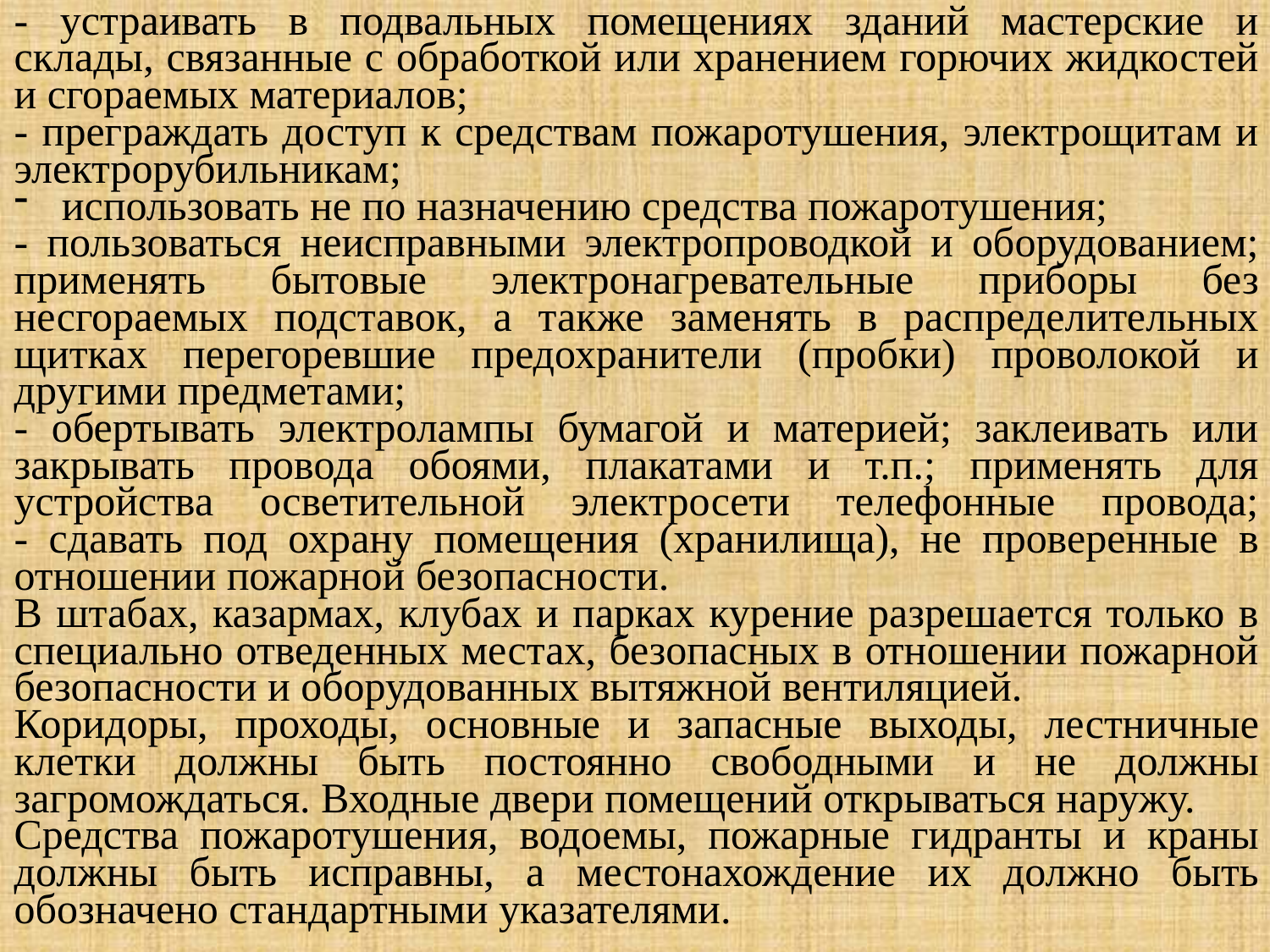

- устраивать в подвальных помещениях зданий мастерские и склады, связанные с обработкой или хранением горючих жидкостей и сгораемых материалов;
- преграждать доступ к средствам пожаротушения, электрощитам и электрорубильникам;
использовать не по назначению средства пожаротушения;
- пользоваться неисправными электропроводкой и оборудованием; применять бытовые электронагревательные приборы без несгораемых подставок, а также заменять в распределительных щитках перегоревшие предохранители (пробки) проволокой и другими предметами;
- обертывать электролампы бумагой и материей; заклеивать или закрывать провода обоями, плакатами и т.п.; применять для устройства осветительной электросети телефонные провода;
- сдавать под охрану помещения (хранилища), не проверенные в отношении пожарной безопасности.
В штабах, казармах, клубах и парках курение разрешается только в специально отведенных местах, безопасных в отношении пожарной безопасности и оборудованных вытяжной вентиляцией.
Коридоры, проходы, основные и запасные выходы, лестничные клетки должны быть постоянно свободными и не должны загромождаться. Входные двери помещений открываться наружу.
Средства пожаротушения, водоемы, пожарные гидранты и краны должны быть исправны, а местонахождение их должно быть обозначено стандартными указателями.